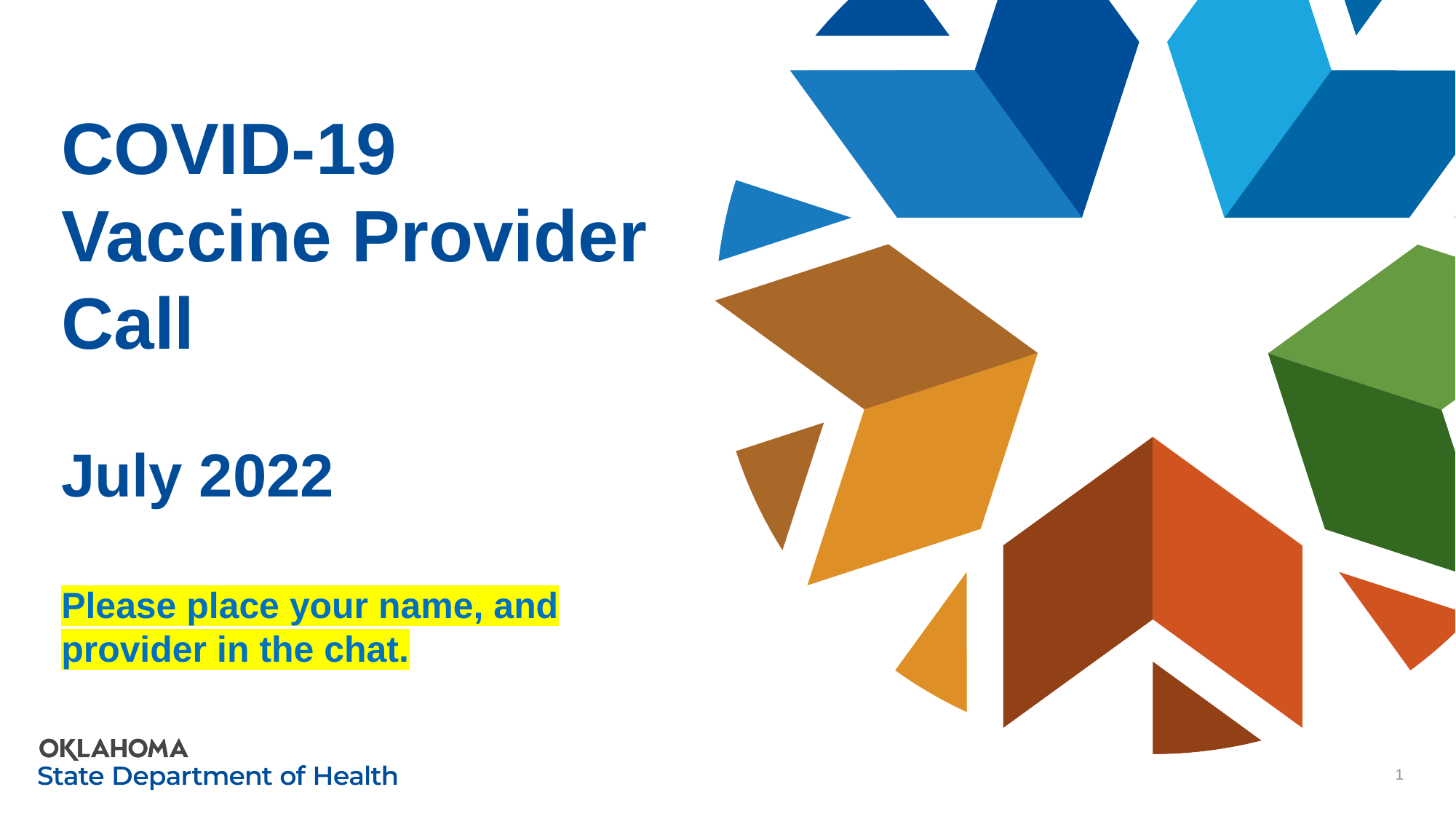

# COVID-19 Vaccine Provider Call  July 2022 Please place your name, and provider in the chat.
1